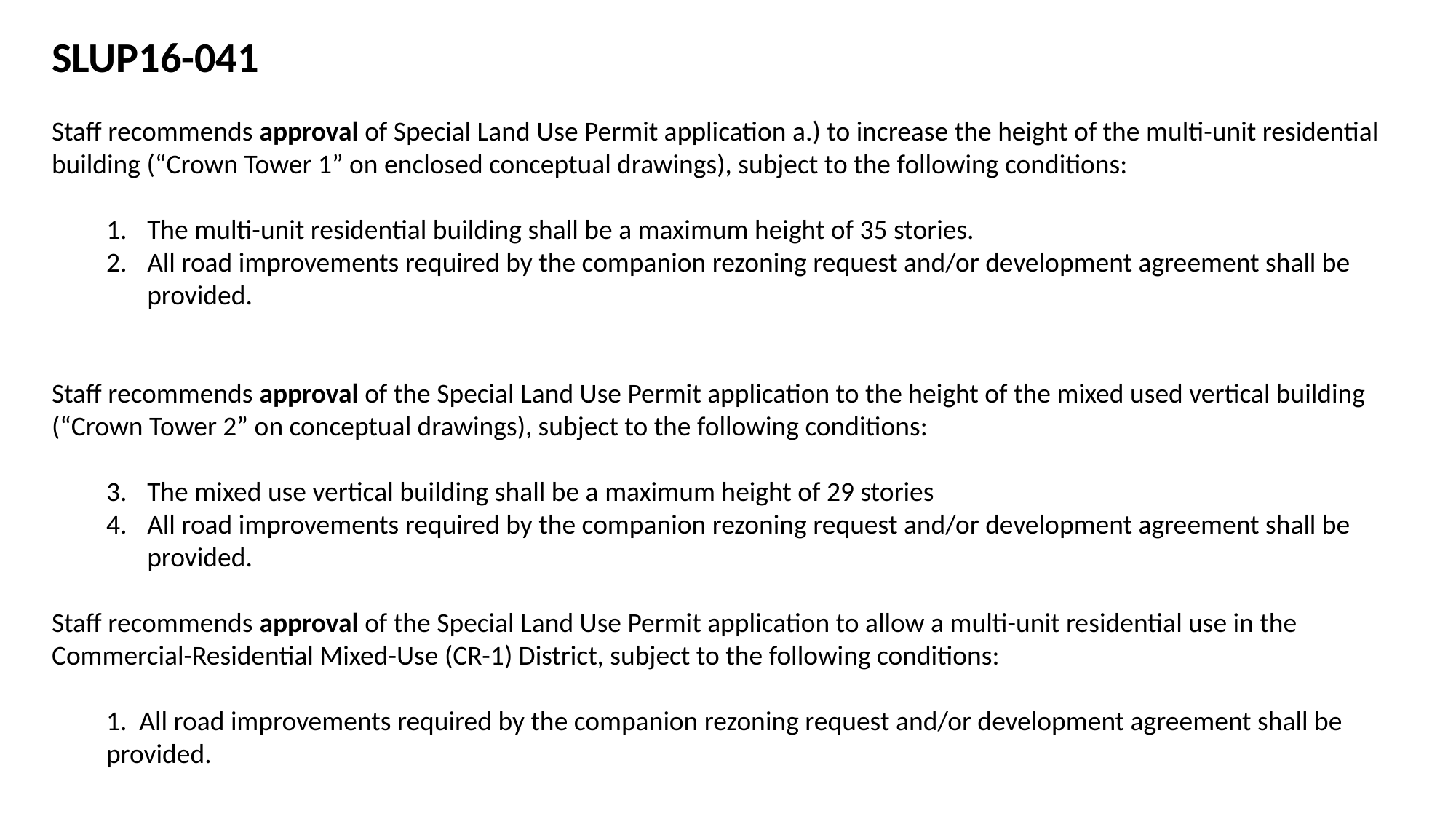

SLUP16-041

Staff recommends approval of Special Land Use Permit application a.) to increase the height of the multi-unit residential building (“Crown Tower 1” on enclosed conceptual drawings), subject to the following conditions:

The multi-unit residential building shall be a maximum height of 35 stories.
All road improvements required by the companion rezoning request and/or development agreement shall be provided.

Staff recommends approval of the Special Land Use Permit application to the height of the mixed used vertical building (“Crown Tower 2” on conceptual drawings), subject to the following conditions:

The mixed use vertical building shall be a maximum height of 29 stories
All road improvements required by the companion rezoning request and/or development agreement shall be provided.

Staff recommends approval of the Special Land Use Permit application to allow a multi-unit residential use in the Commercial-Residential Mixed-Use (CR-1) District, subject to the following conditions:

1.  All road improvements required by the companion rezoning request and/or development agreement shall be provided.